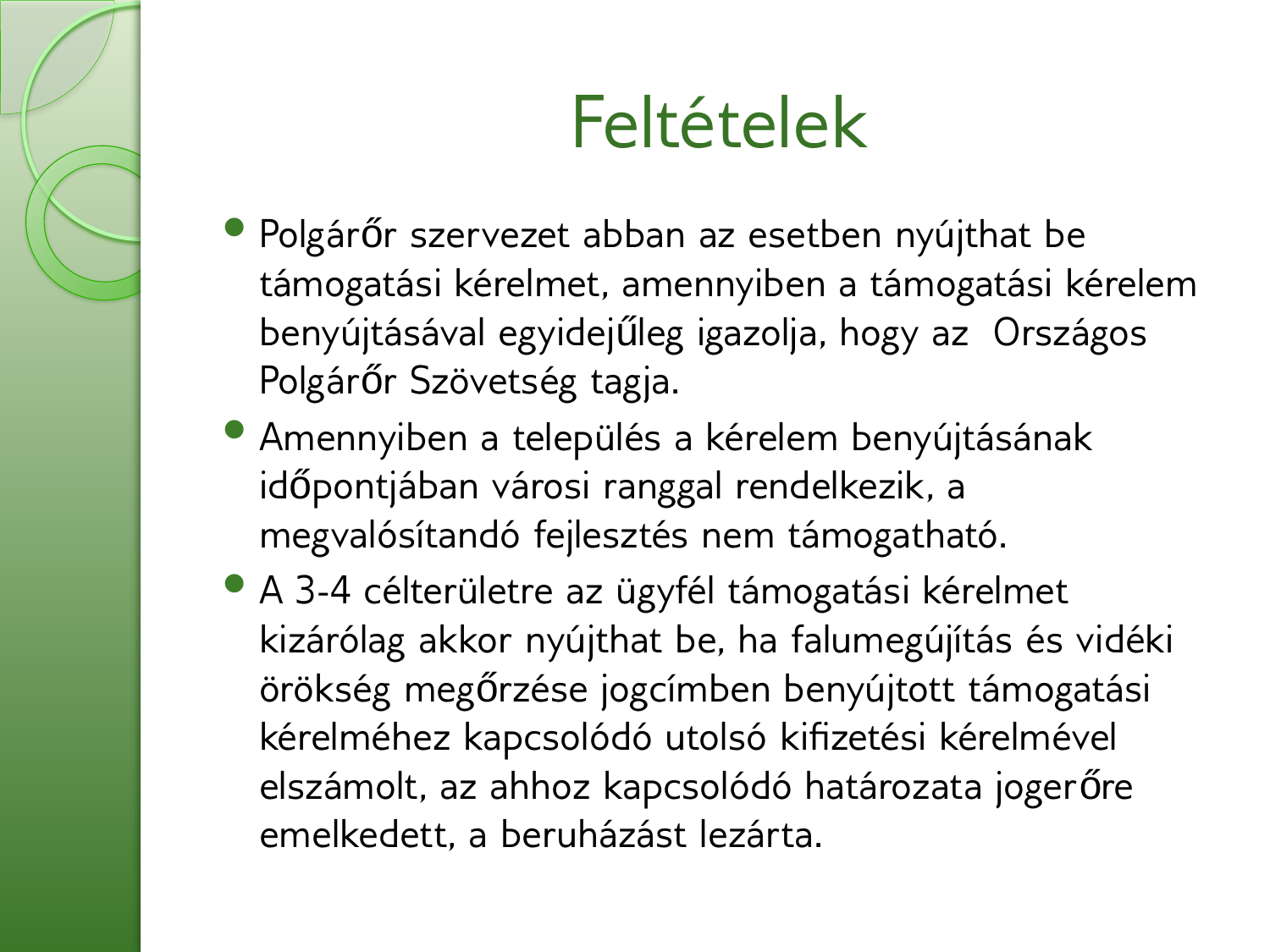

# Feltételek
Polgárőr szervezet abban az esetben nyújthat be támogatási kérelmet, amennyiben a támogatási kérelem benyújtásával egyidejűleg igazolja, hogy az  Országos Polgárőr Szövetség tagja.
Amennyiben a település a kérelem benyújtásának időpontjában városi ranggal rendelkezik, a megvalósítandó fejlesztés nem támogatható.
A 3-4 célterületre az ügyfél támogatási kérelmet kizárólag akkor nyújthat be, ha falumegújítás és vidéki örökség megőrzése jogcímben benyújtott támogatási kérelméhez kapcsolódó utolsó kifizetési kérelmével elszámolt, az ahhoz kapcsolódó határozata jogerőre emelkedett, a beruházást lezárta.